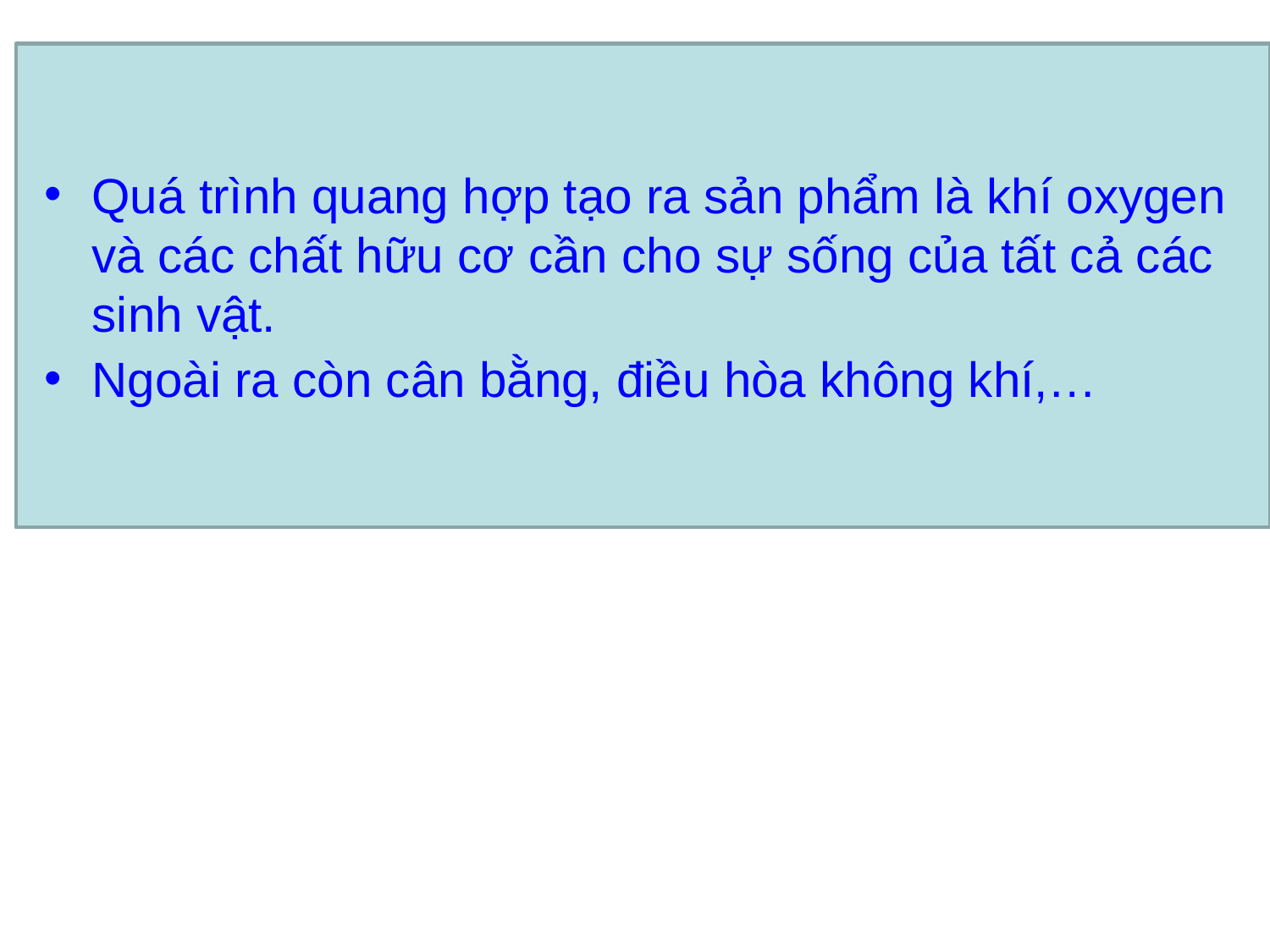

Quá trình quang hợp tạo ra sản phẩm là khí oxygen và các chất hữu cơ cần cho sự sống của tất cả các sinh vật.
Ngoài ra còn cân bằng, điều hòa không khí,…